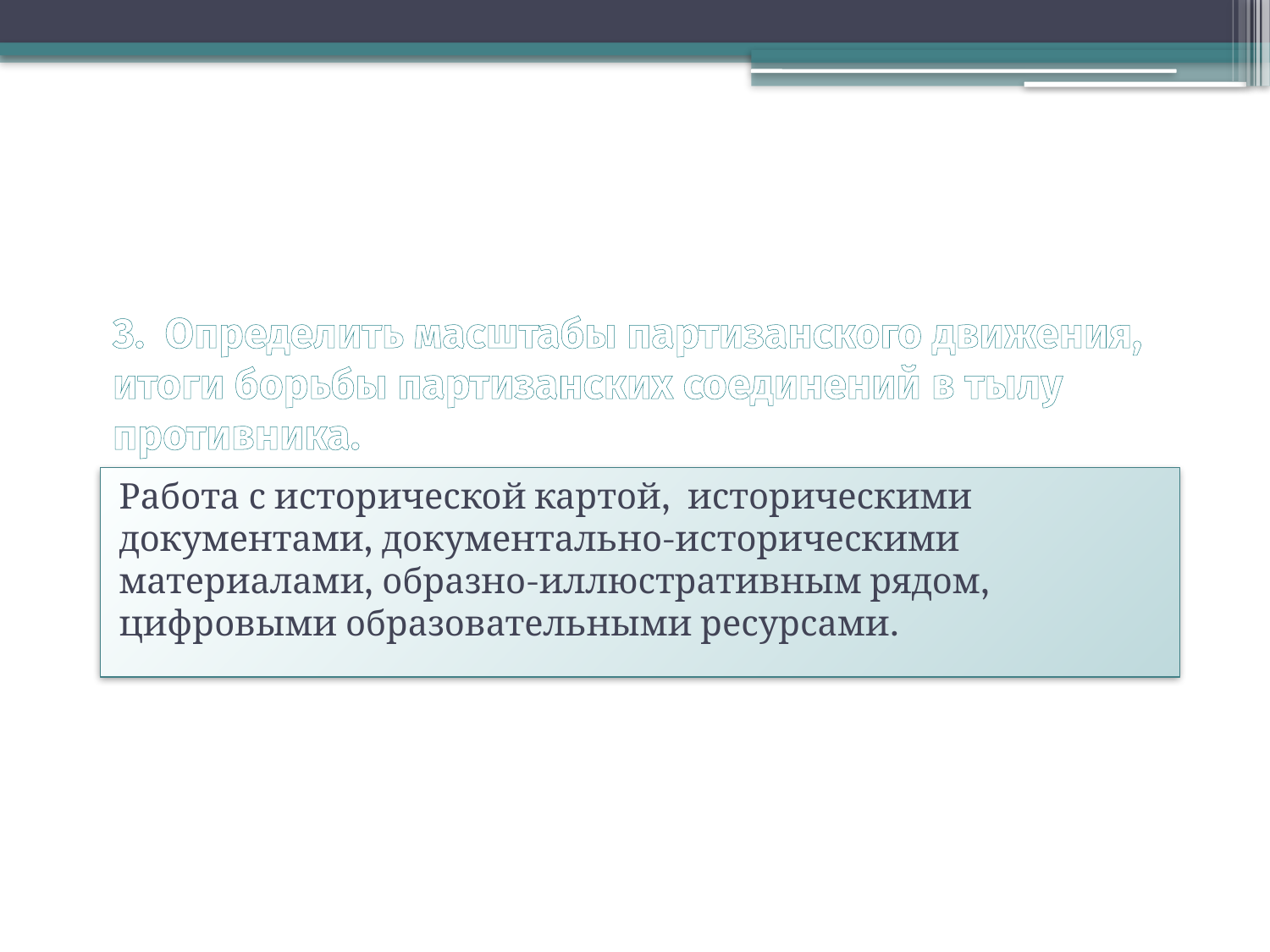

# 3.  Определить масштабы партизанского движения, итоги борьбы партизанских соединений в тылу противника.
Работа с исторической картой,  историческими документами, документально-историческими материалами, образно-иллюстративным рядом, цифровыми образовательными ресурсами.